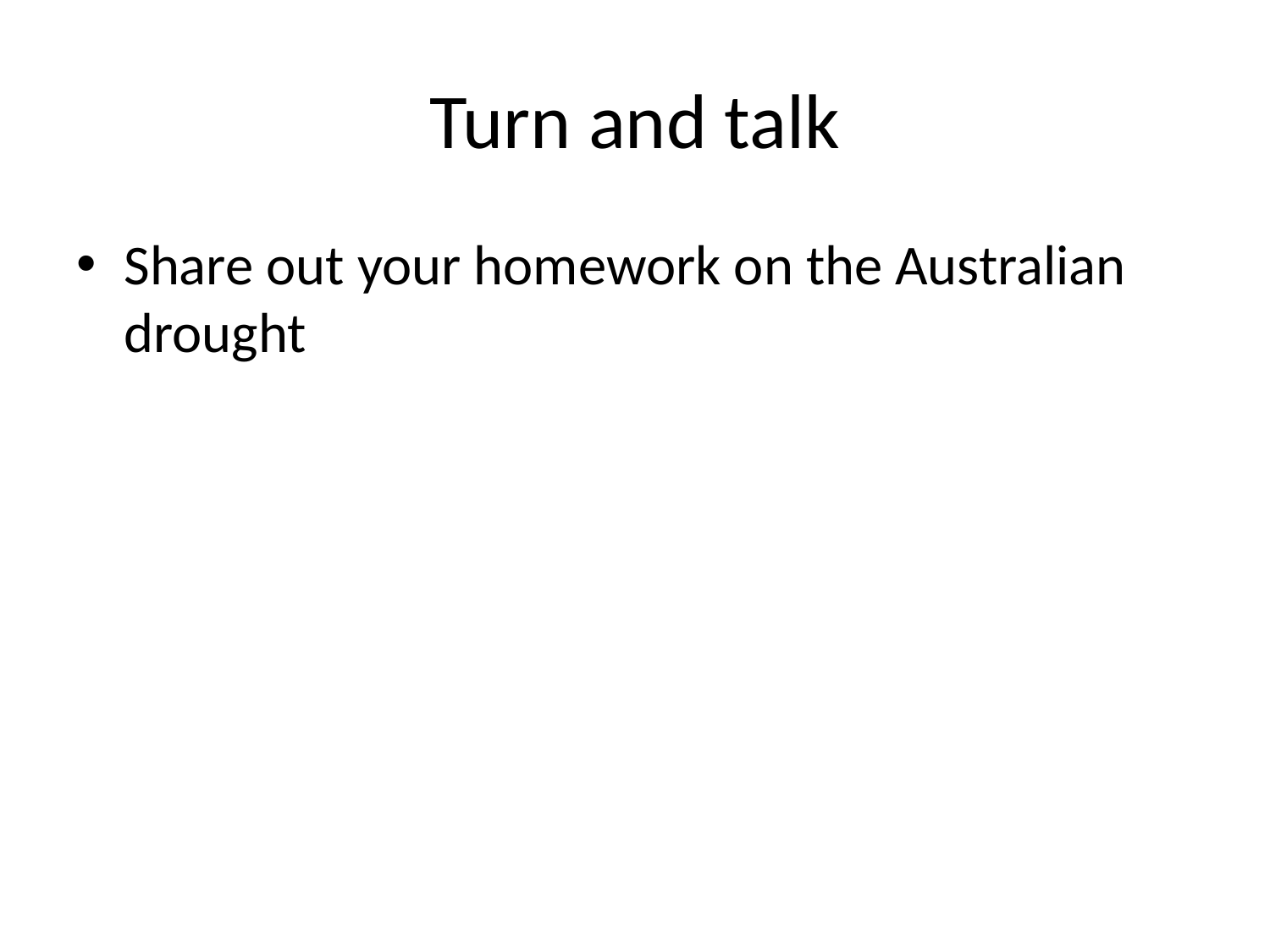

# Turn and talk
Share out your homework on the Australian drought